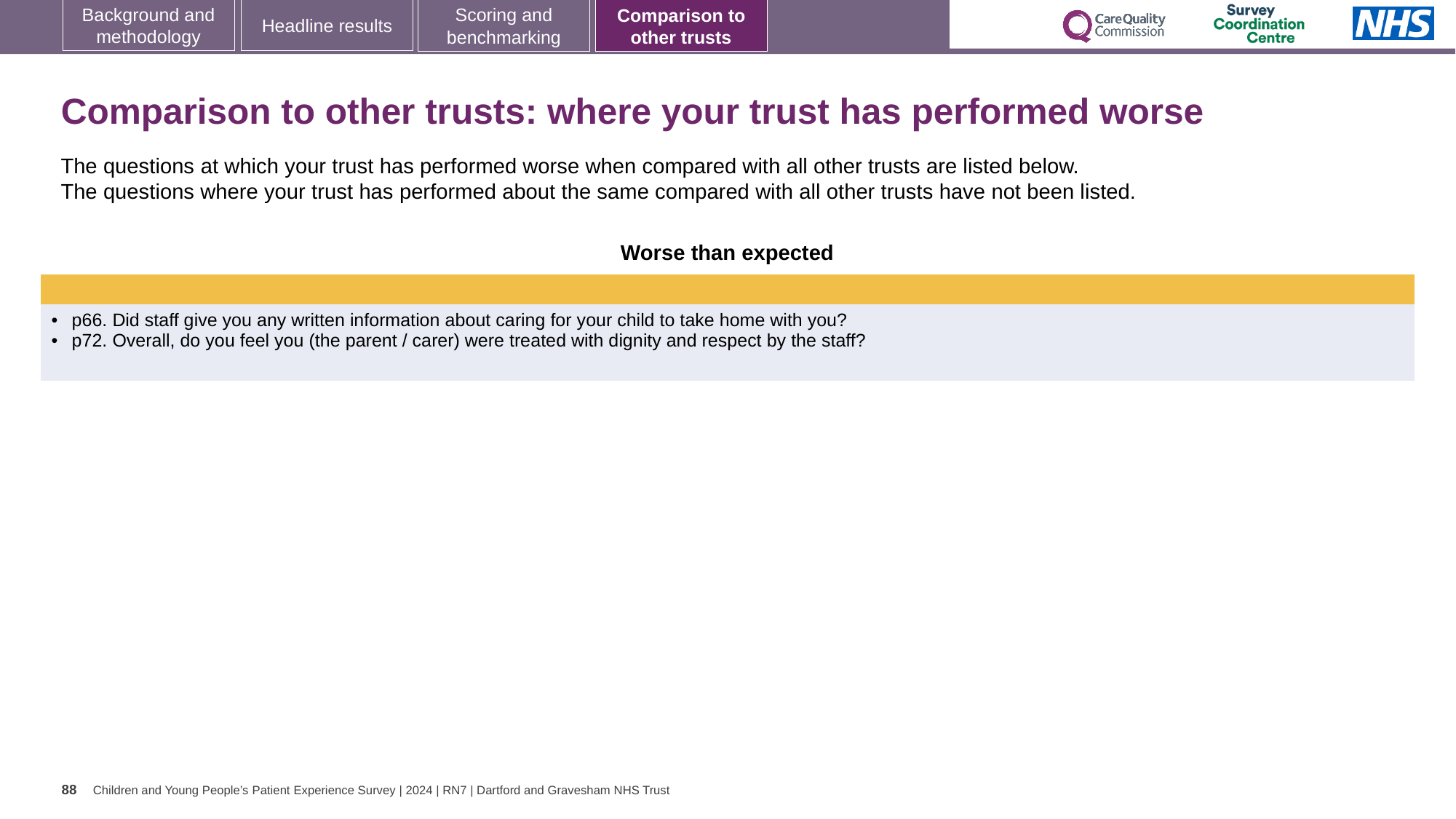

# Comparison to other trusts: where your trust has performed worse
The questions at which your trust has performed worse when compared with all other trusts are listed below.
The questions where your trust has performed about the same compared with all other trusts have not been listed.
| Worse than expected |
| --- |
|  |
| p66. Did staff give you any written information about caring for your child to take home with you? p72. Overall, do you feel you (the parent / carer) were treated with dignity and respect by the staff? |
88